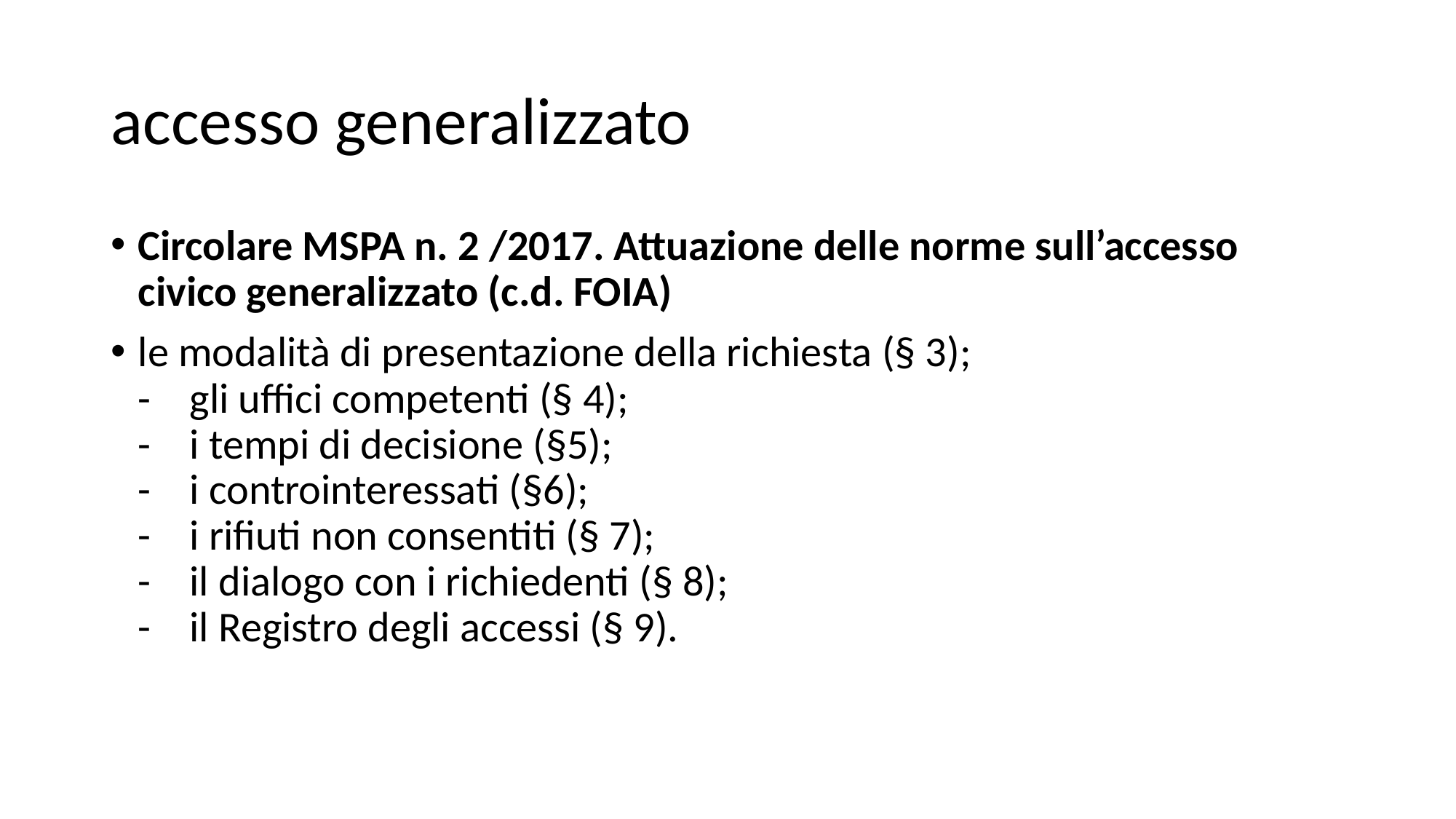

# accesso generalizzato
Circolare MSPA n. 2 /2017. Attuazione delle norme sull’accesso civico generalizzato (c.d. FOIA)
le modalità di presentazione della richiesta (§ 3);
-    gli uffici competenti (§ 4);
-    i tempi di decisione (§5);
-    i controinteressati (§6);
-    i rifiuti non consentiti (§ 7);
-    il dialogo con i richiedenti (§ 8);
-    il Registro degli accessi (§ 9).